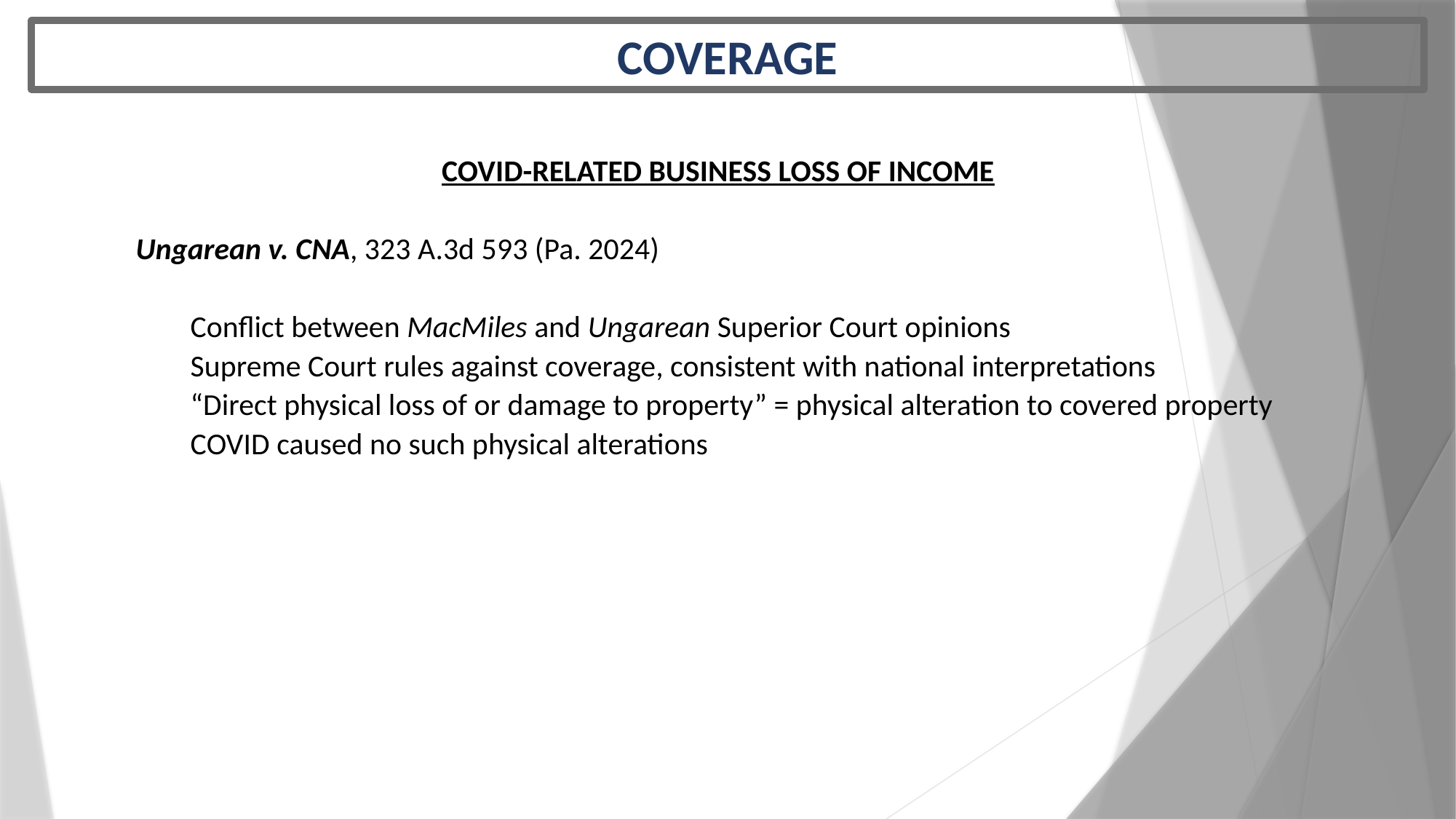

COVERAGE
 COVID-RELATED BUSINESS LOSS OF INCOME

Ungarean v. CNA, 323 A.3d 593 (Pa. 2024)

Conflict between MacMiles and Ungarean Superior Court opinions
Supreme Court rules against coverage, consistent with national interpretations
“Direct physical loss of or damage to property” = physical alteration to covered property COVID caused no such physical alterations